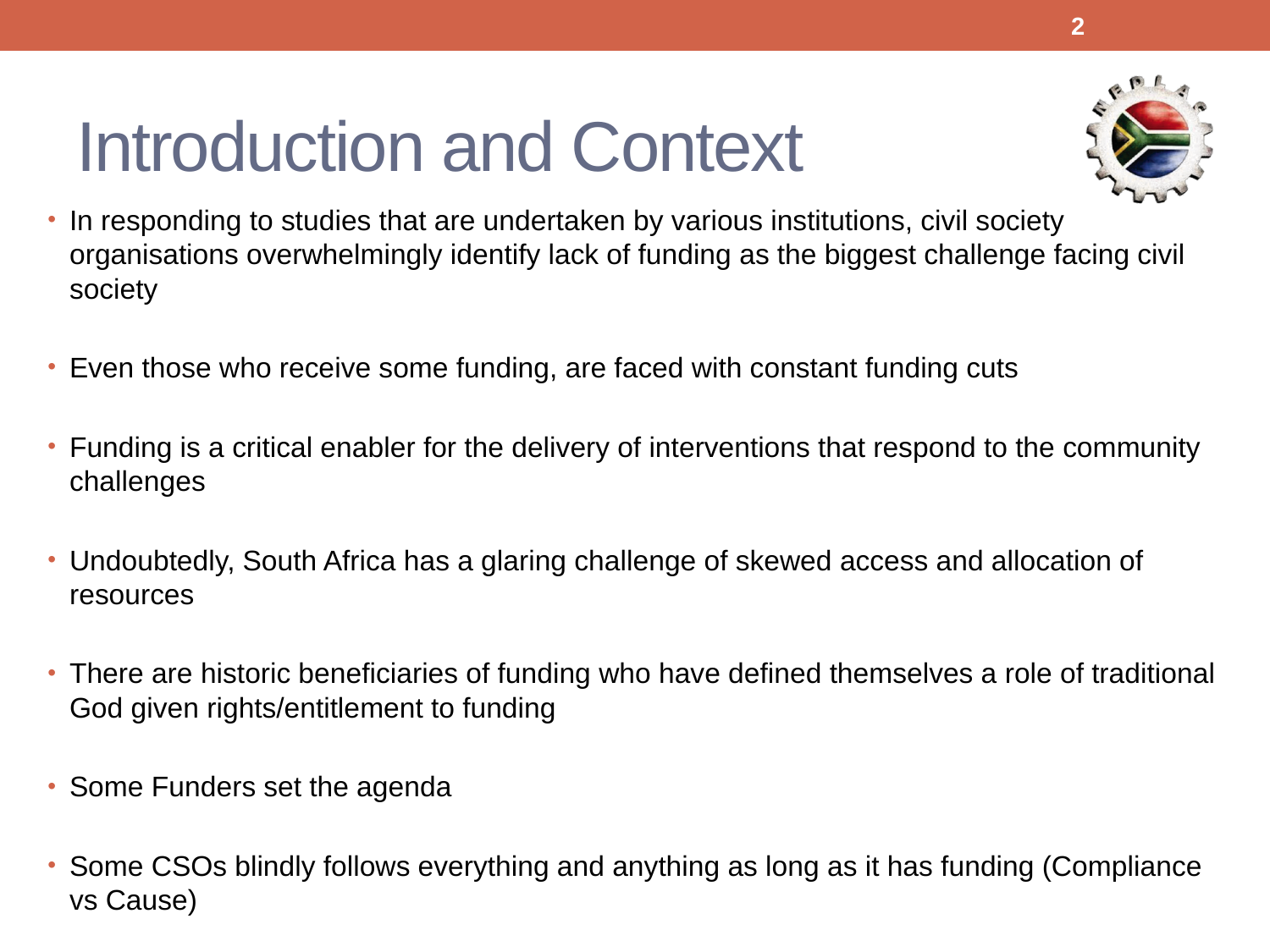

2
# Introduction and Context
In responding to studies that are undertaken by various institutions, civil society organisations overwhelmingly identify lack of funding as the biggest challenge facing civil society

Even those who receive some funding, are faced with constant funding cuts

Funding is a critical enabler for the delivery of interventions that respond to the community challenges

Undoubtedly, South Africa has a glaring challenge of skewed access and allocation of resources

There are historic beneficiaries of funding who have defined themselves a role of traditional God given rights/entitlement to funding

Some Funders set the agenda

Some CSOs blindly follows everything and anything as long as it has funding (Compliance vs Cause)